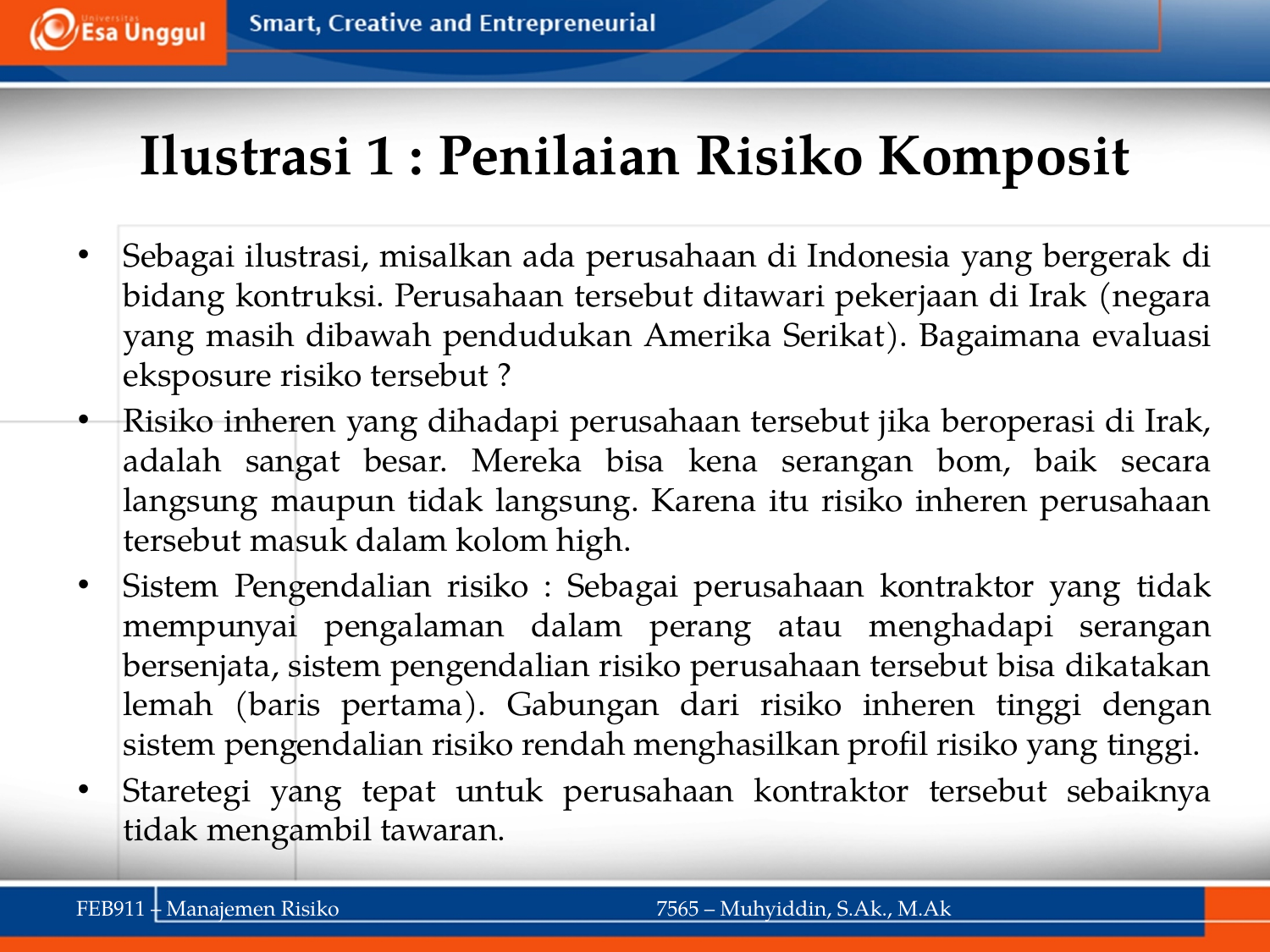

# Ilustrasi 1 : Penilaian Risiko Komposit
Sebagai ilustrasi, misalkan ada perusahaan di Indonesia yang bergerak di bidang kontruksi. Perusahaan tersebut ditawari pekerjaan di Irak (negara yang masih dibawah pendudukan Amerika Serikat). Bagaimana evaluasi eksposure risiko tersebut ?
Risiko inheren yang dihadapi perusahaan tersebut jika beroperasi di Irak, adalah sangat besar. Mereka bisa kena serangan bom, baik secara langsung maupun tidak langsung. Karena itu risiko inheren perusahaan tersebut masuk dalam kolom high.
Sistem Pengendalian risiko : Sebagai perusahaan kontraktor yang tidak mempunyai pengalaman dalam perang atau menghadapi serangan bersenjata, sistem pengendalian risiko perusahaan tersebut bisa dikatakan lemah (baris pertama). Gabungan dari risiko inheren tinggi dengan sistem pengendalian risiko rendah menghasilkan profil risiko yang tinggi.
Staretegi yang tepat untuk perusahaan kontraktor tersebut sebaiknya tidak mengambil tawaran.
FEB911 – Manajemen Risiko
7565 – Muhyiddin, S.Ak., M.Ak